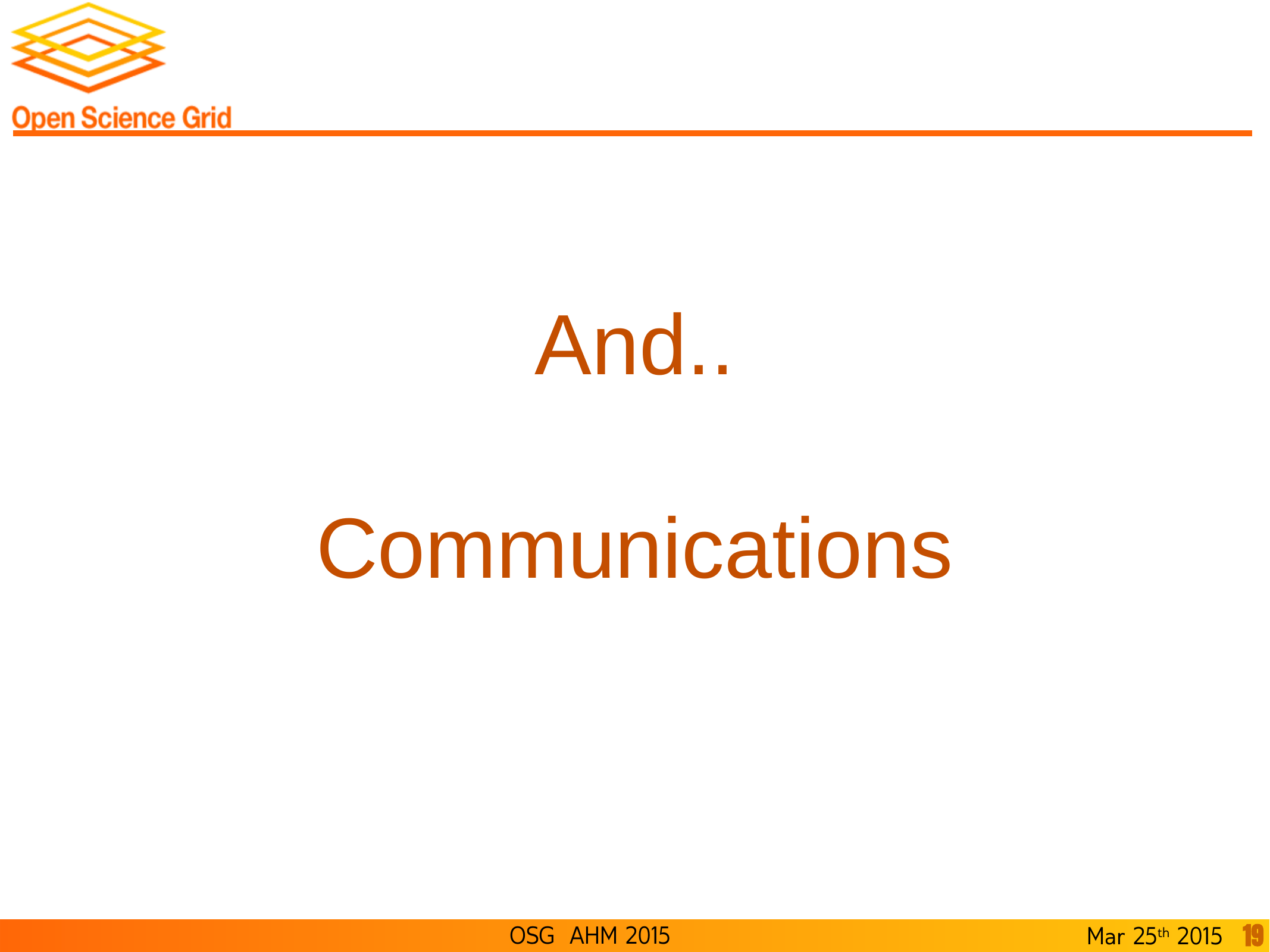

And..

Communications

OSG  AHM 2015
Mar 25th 2015
19